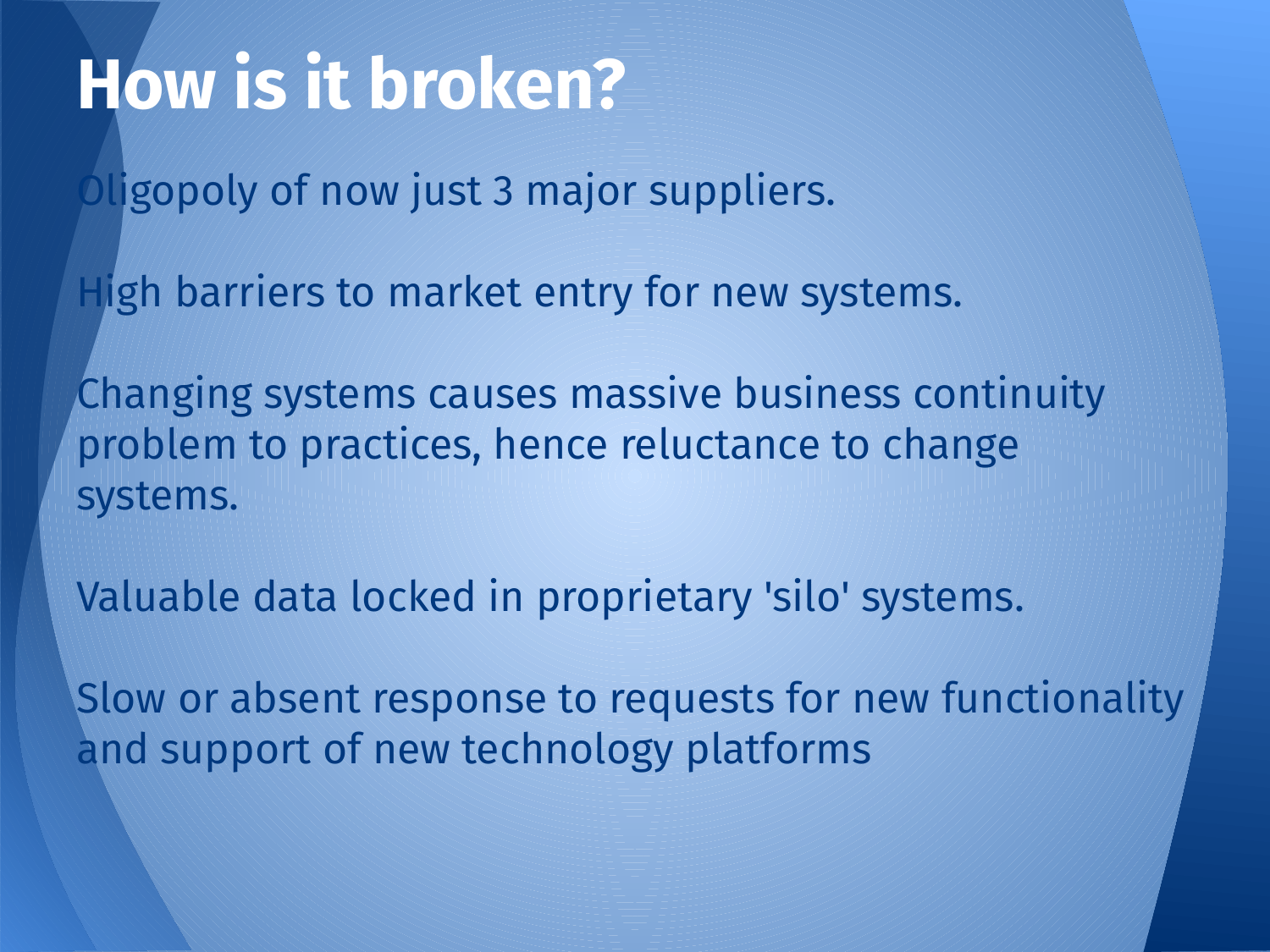

# How is it broken?
Oligopoly of now just 3 major suppliers.

High barriers to market entry for new systems.

Changing systems causes massive business continuity problem to practices, hence reluctance to change systems.

Valuable data locked in proprietary 'silo' systems.

Slow or absent response to requests for new functionality and support of new technology platforms